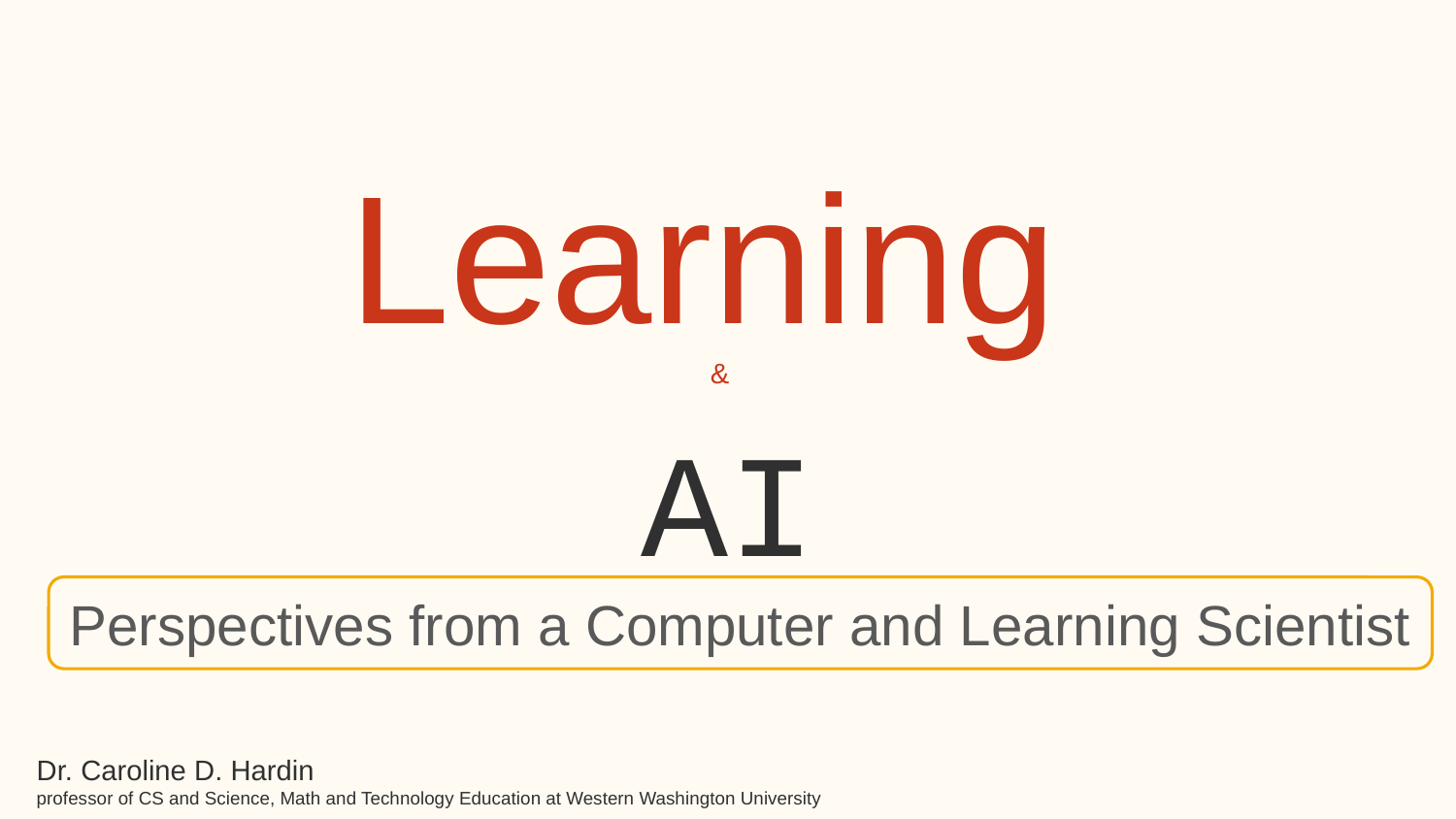

# Learning
&
AI
Perspectives from a Computer and Learning Scientist
Dr. Caroline D. Hardin
professor of CS and Science, Math and Technology Education at Western Washington University